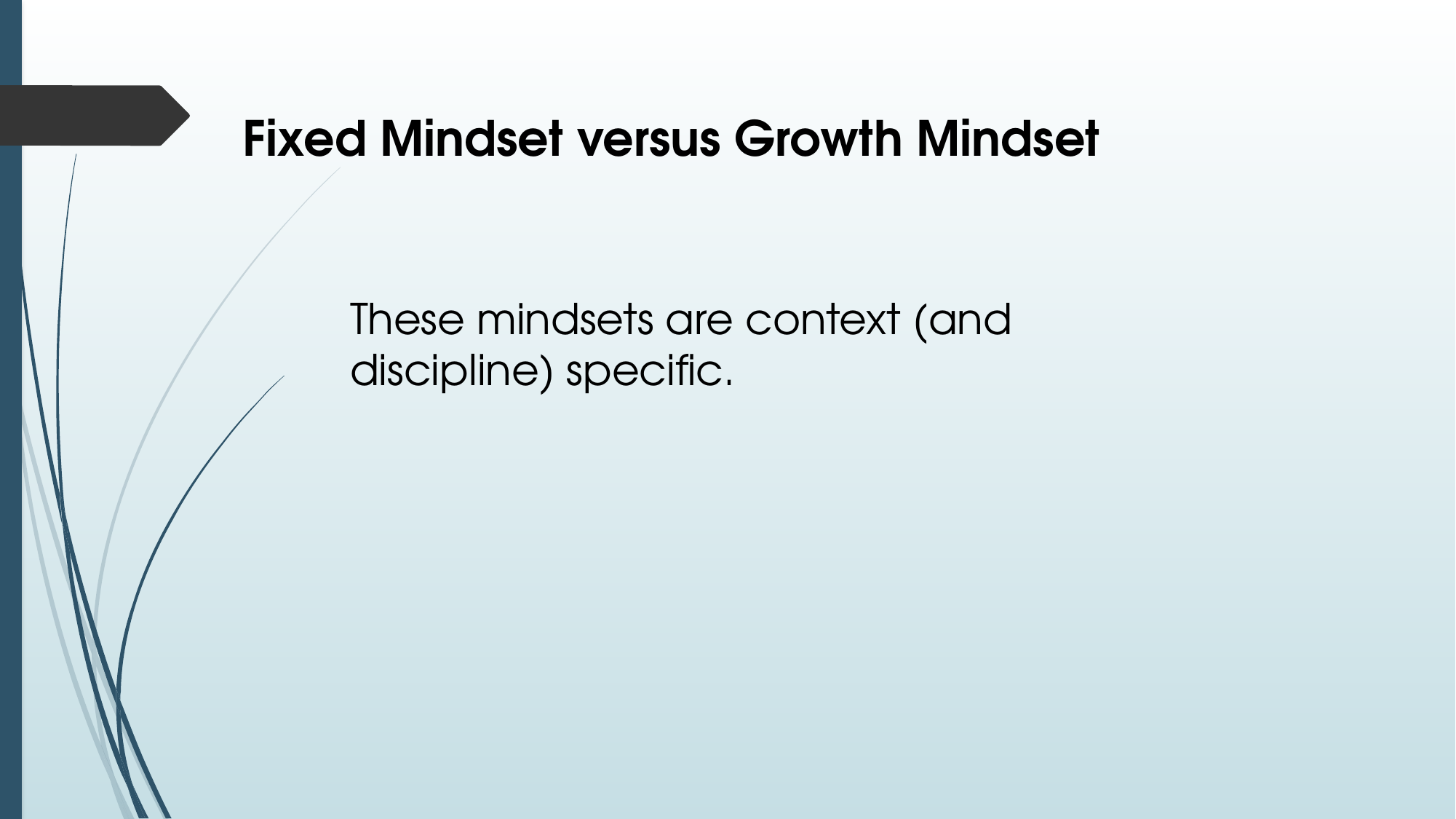

Fixed Mindset versus Growth Mindset
These mindsets are context (and discipline) specific.